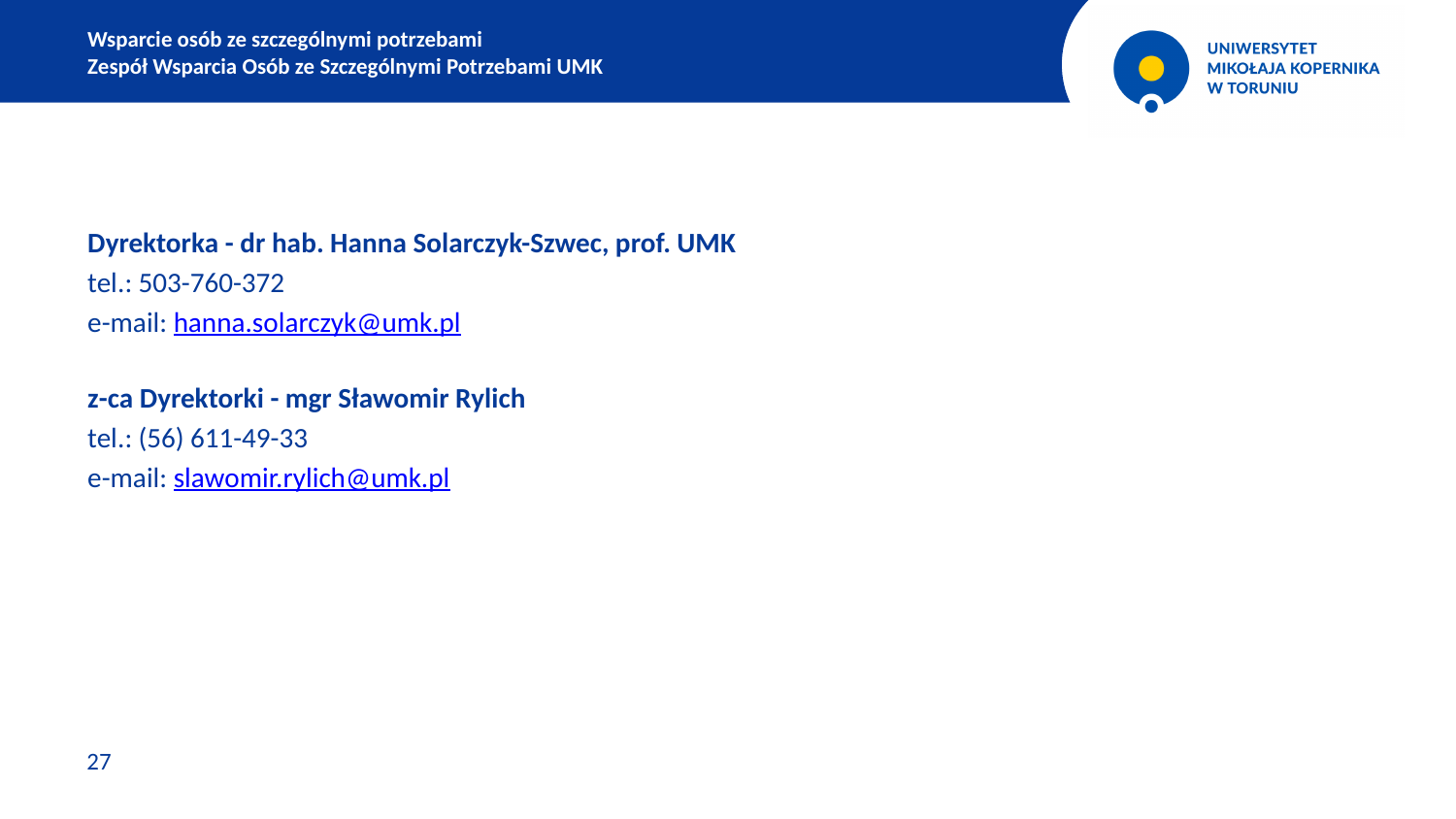

Wsparcie osób ze szczególnymi potrzebami
Zespół Wsparcia Osób ze Szczególnymi Potrzebami UMK

Dyrektorka - dr hab. Hanna Solarczyk-Szwec, prof. UMK
tel.: 503-760-372
e-mail: hanna.solarczyk@umk.pl
z-ca Dyrektorki - mgr Sławomir Rylich
tel.: (56) 611-49-33
e-mail: slawomir.rylich@umk.pl